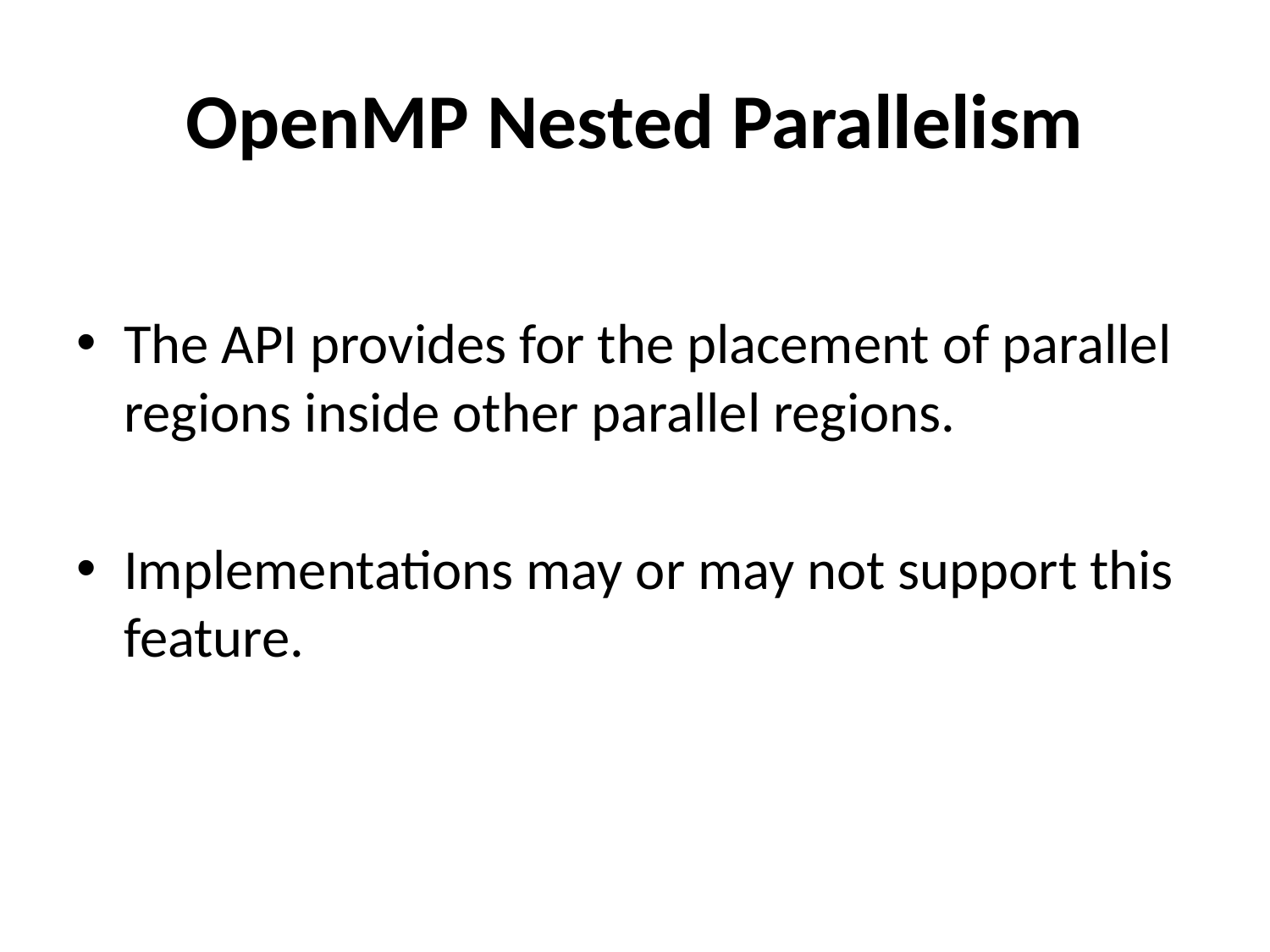

# OpenMP Nested Parallelism

The API provides for the placement of parallel regions inside other parallel regions.

Implementations may or may not support this feature.